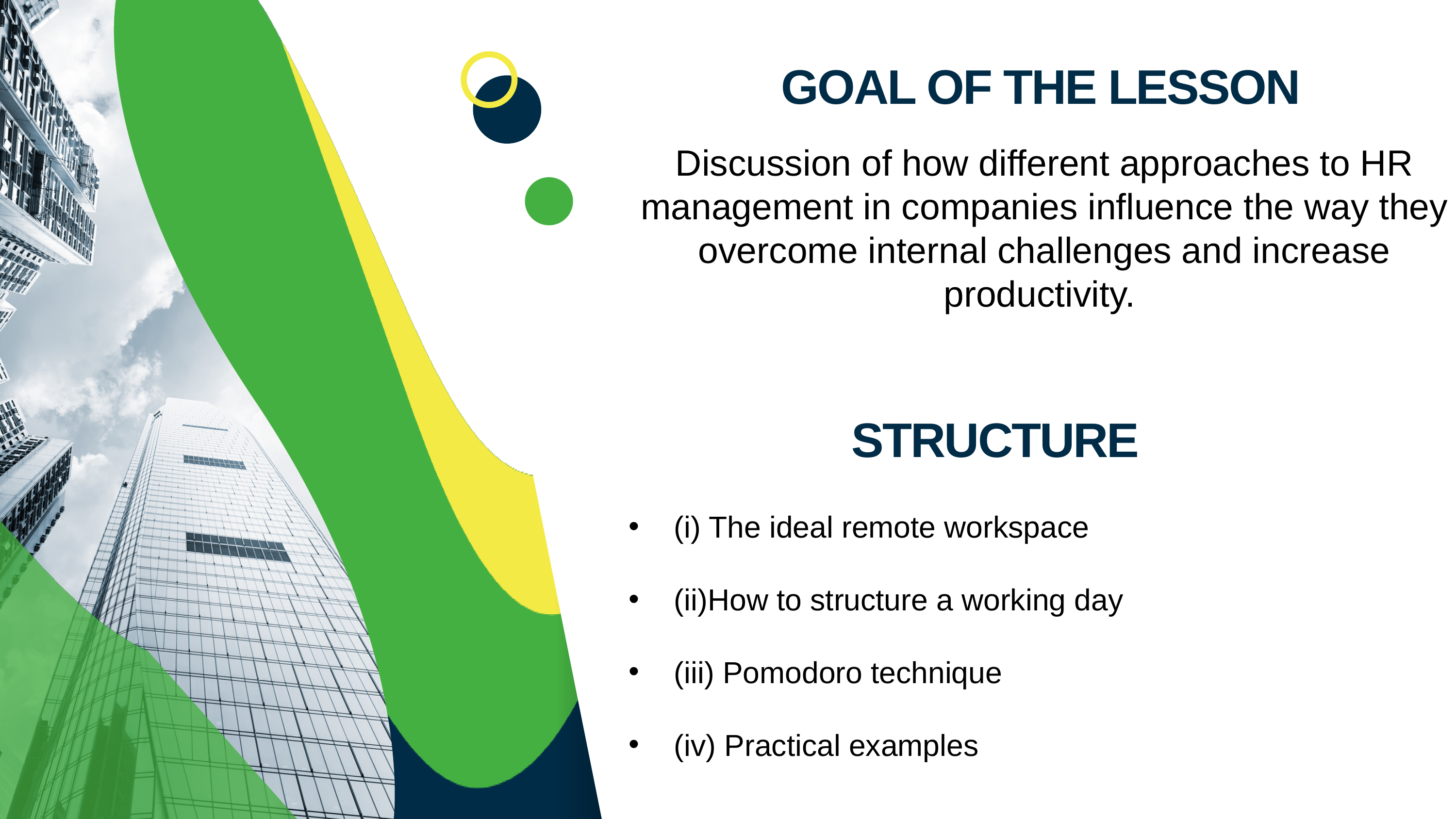

GOAL OF THE LESSON

Discussion of how different approaches to HR management in companies influence the way they overcome internal challenges and increase productivity.

STRUCTURE

(i) The ideal remote workspace
(ii)How to structure a working day
(iii) Pomodoro technique
(iv) Practical examples